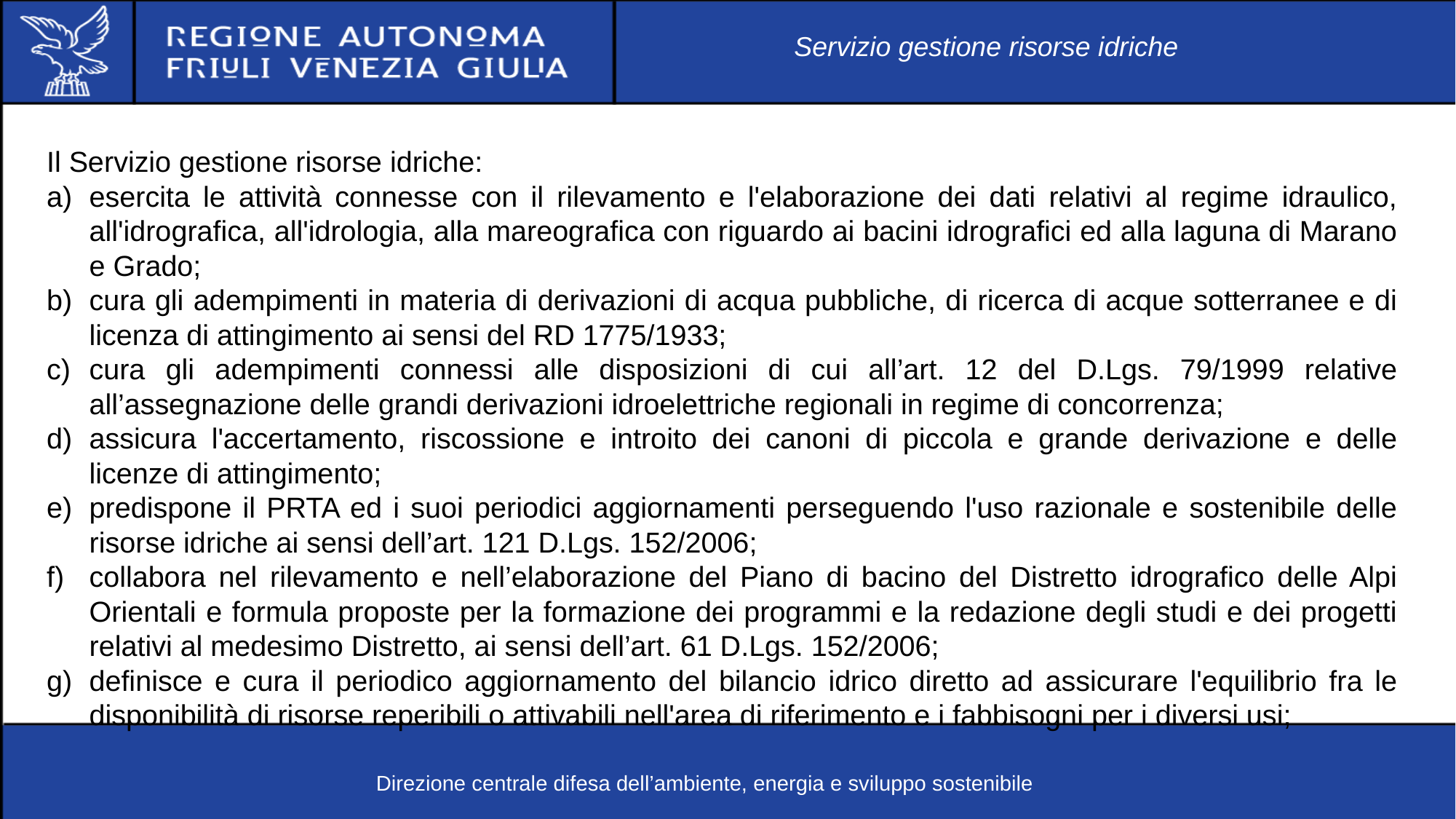

Servizio gestione risorse idriche
Il Servizio gestione risorse idriche:
esercita le attività connesse con il rilevamento e l'elaborazione dei dati relativi al regime idraulico, all'idrografica, all'idrologia, alla mareografica con riguardo ai bacini idrografici ed alla laguna di Marano e Grado;
cura gli adempimenti in materia di derivazioni di acqua pubbliche, di ricerca di acque sotterranee e di licenza di attingimento ai sensi del RD 1775/1933;
cura gli adempimenti connessi alle disposizioni di cui all’art. 12 del D.Lgs. 79/1999 relative all’assegnazione delle grandi derivazioni idroelettriche regionali in regime di concorrenza;
assicura l'accertamento, riscossione e introito dei canoni di piccola e grande derivazione e delle licenze di attingimento;
predispone il PRTA ed i suoi periodici aggiornamenti perseguendo l'uso razionale e sostenibile delle risorse idriche ai sensi dell’art. 121 D.Lgs. 152/2006;
collabora nel rilevamento e nell’elaborazione del Piano di bacino del Distretto idrografico delle Alpi Orientali e formula proposte per la formazione dei programmi e la redazione degli studi e dei progetti relativi al medesimo Distretto, ai sensi dell’art. 61 D.Lgs. 152/2006;
definisce e cura il periodico aggiornamento del bilancio idrico diretto ad assicurare l'equilibrio fra le disponibilità di risorse reperibili o attivabili nell'area di riferimento e i fabbisogni per i diversi usi;
Direzione centrale difesa dell’ambiente, energia e sviluppo sostenibile